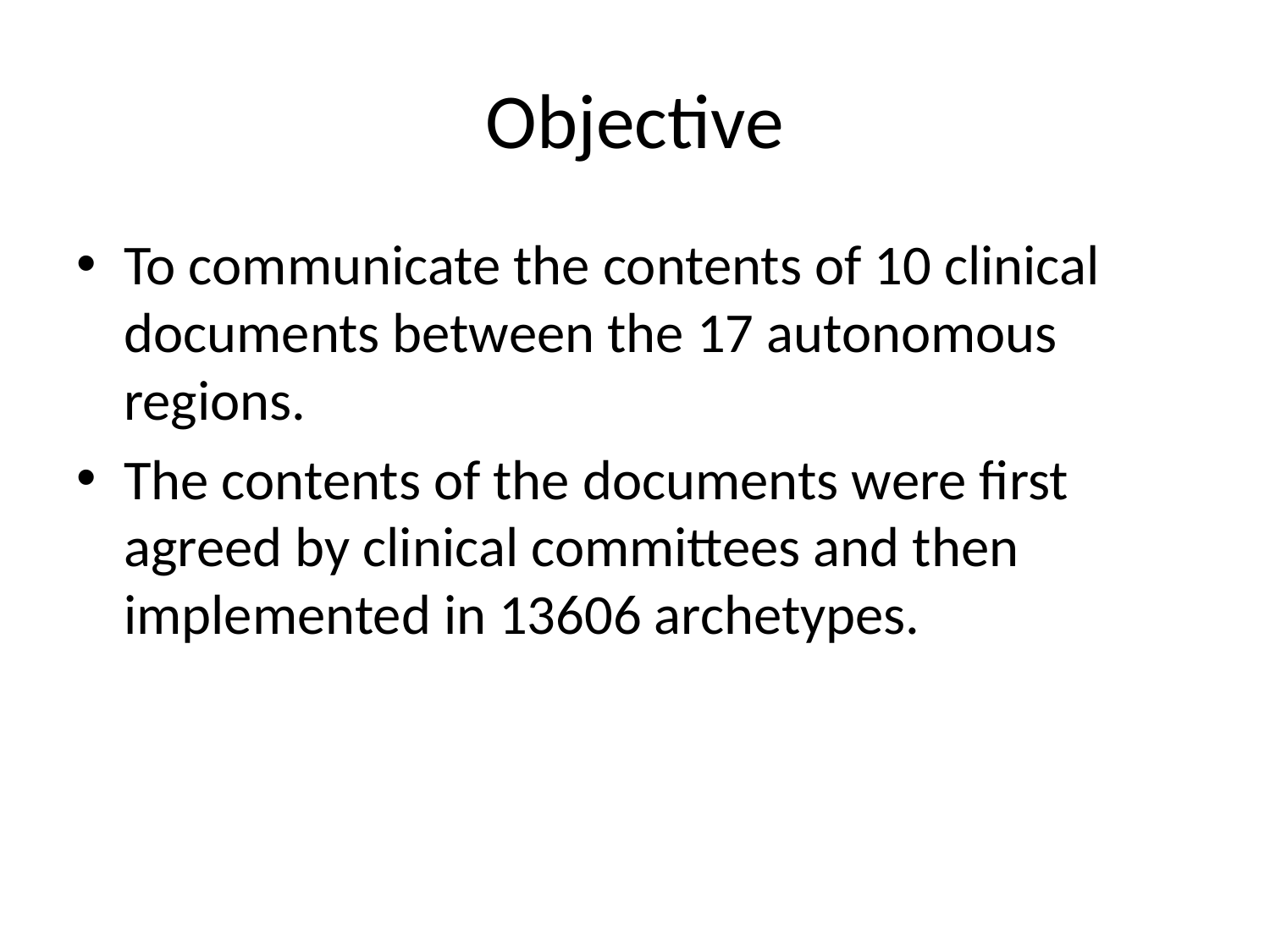

# Objective
To communicate the contents of 10 clinical documents between the 17 autonomous regions.
The contents of the documents were first agreed by clinical committees and then implemented in 13606 archetypes.